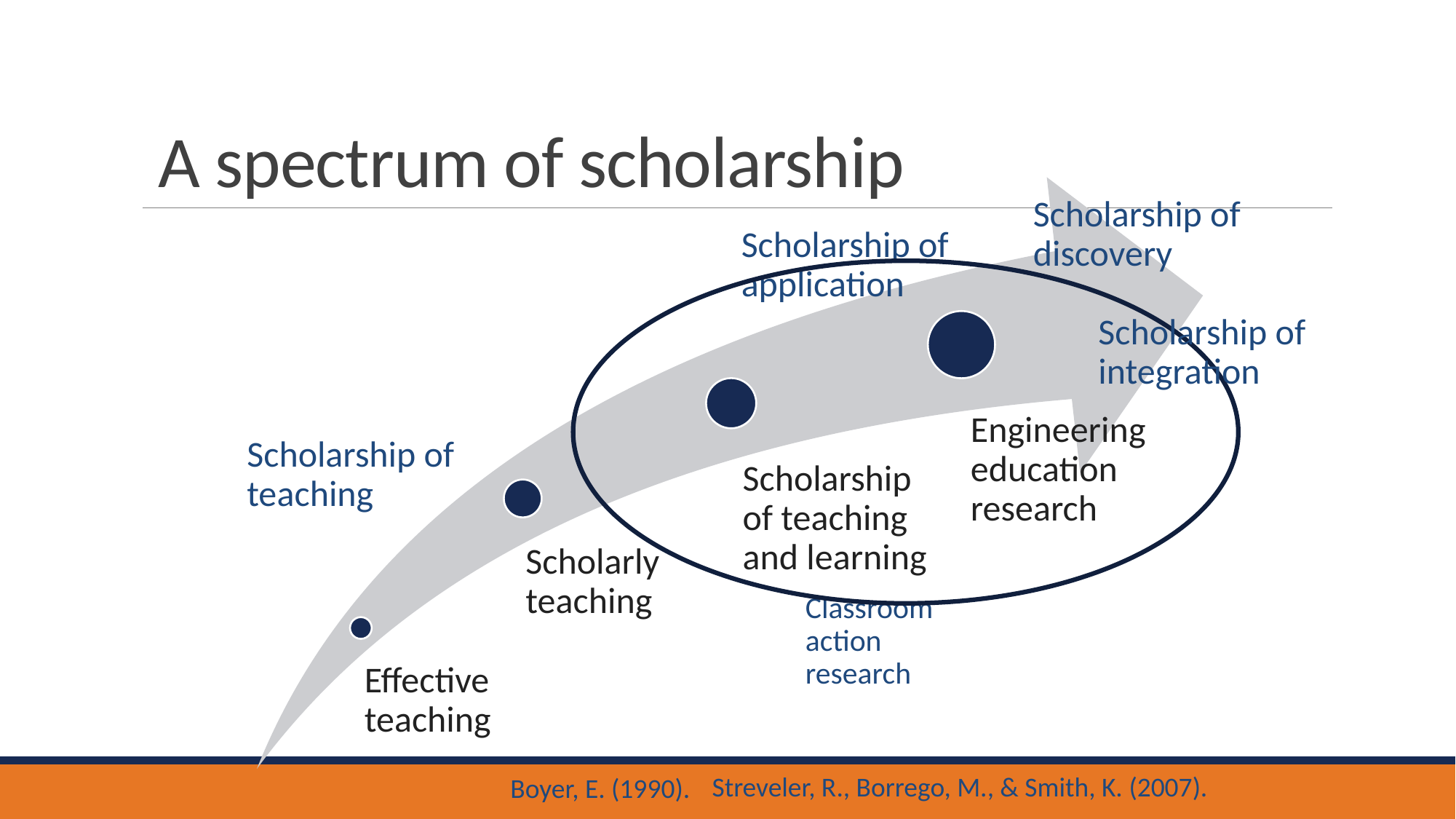

# A spectrum of scholarship
Effective teaching
Scholarly teaching
Scholarship
of teaching and learning
Engineering
education research

Scholarship of application

Scholarship of discovery

Scholarship of integration
Scholarship of teaching

Classroom
action
research

Streveler, R., Borrego, M., & Smith, K. (2007).
Boyer, E. (1990).